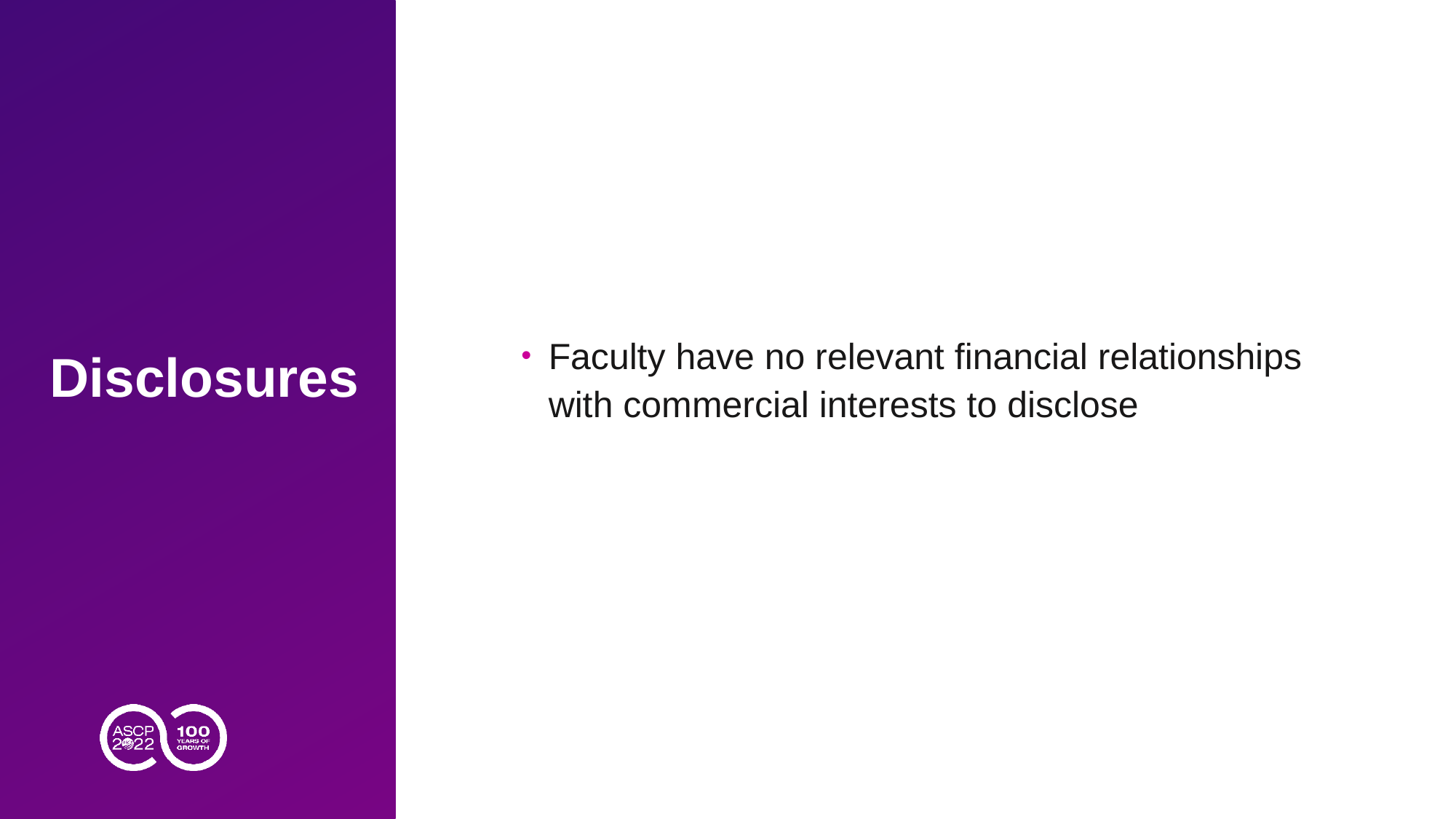

Faculty have no relevant financial relationships with commercial interests to disclose

# Disclosures